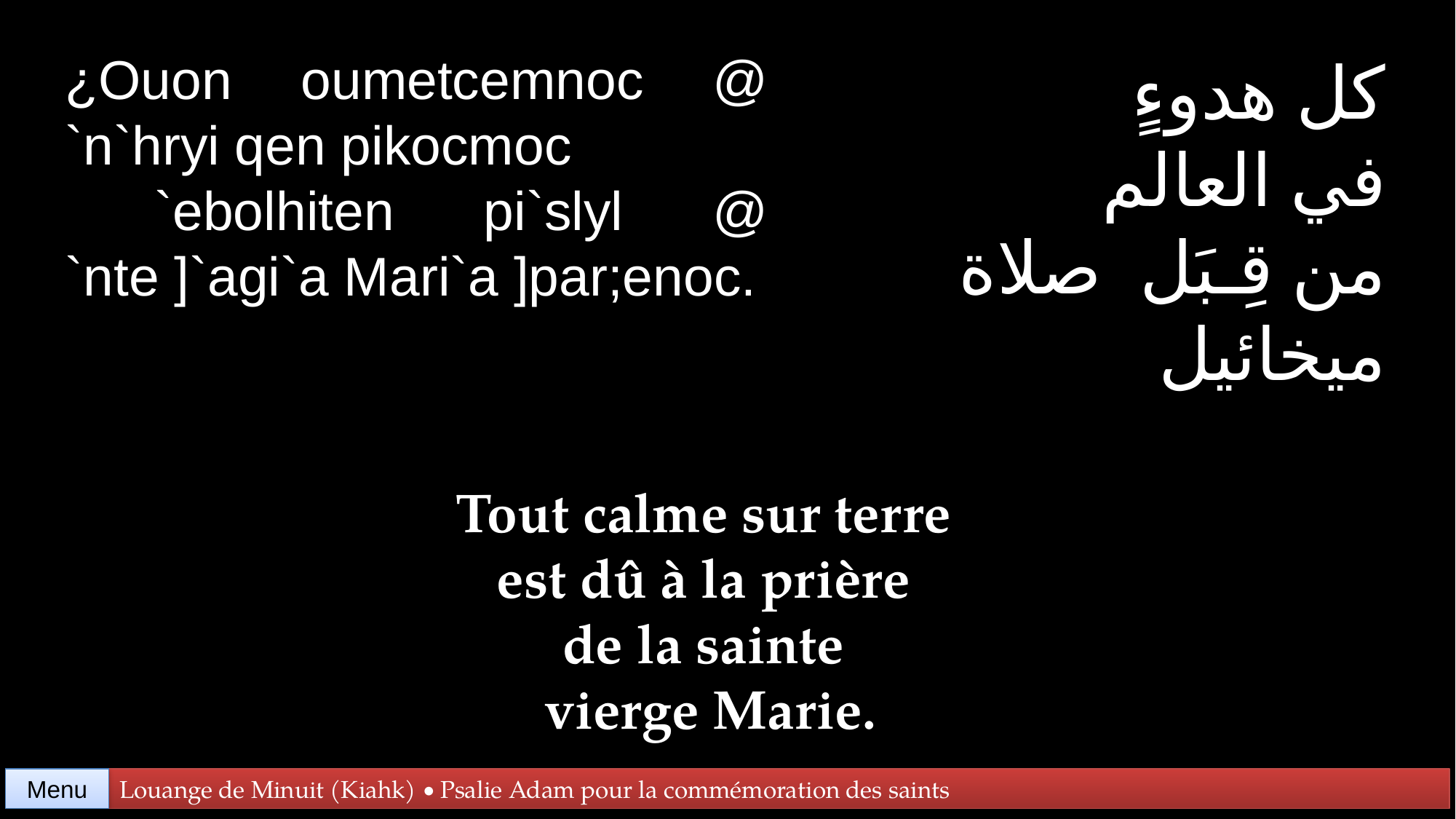

¿Ouon oumetcemnoc @ `n`hryi qen pikocmoc
 `ebolhiten pi`slyl @ `nte ]`agi`a Mari`a ]par;enoc.
كل هدوءٍ
في العالم
من قِـبَل  صلاة
ميخائيل
Tout calme sur terre
est dû à la prière
de la sainte
vierge Marie.
Menu
Louange de Minuit (Kiahk) • Psalie Adam pour la commémoration des saints